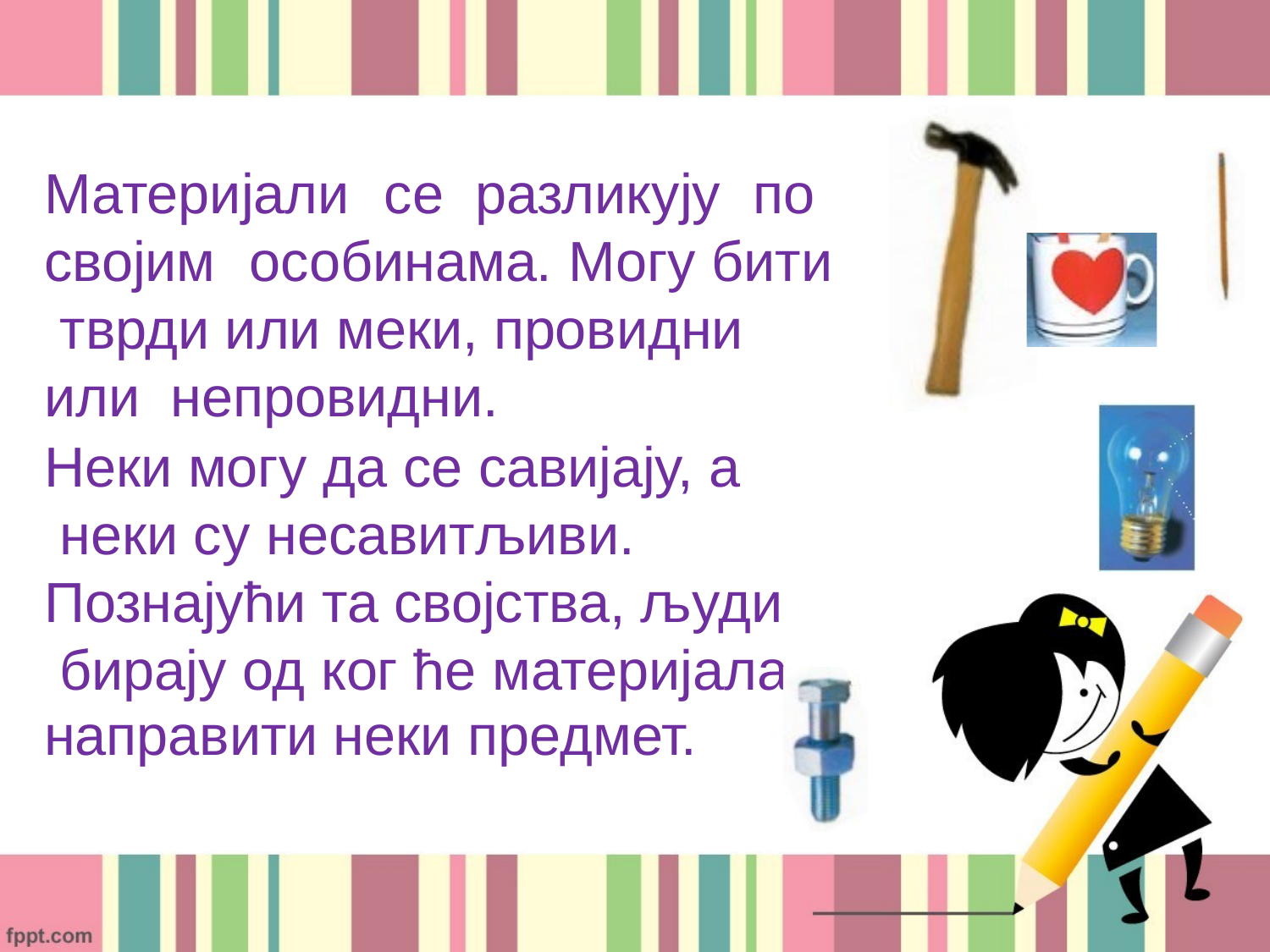

Материјали	се	разликују	по  својим	особинама. Могу бити  тврди или меки, провидни или  непровидни.
Неки могу да се савијају, а  неки су несавитљиви.
Познајући та својства, људи  бирају од ког ће материјала
направити неки предмет.